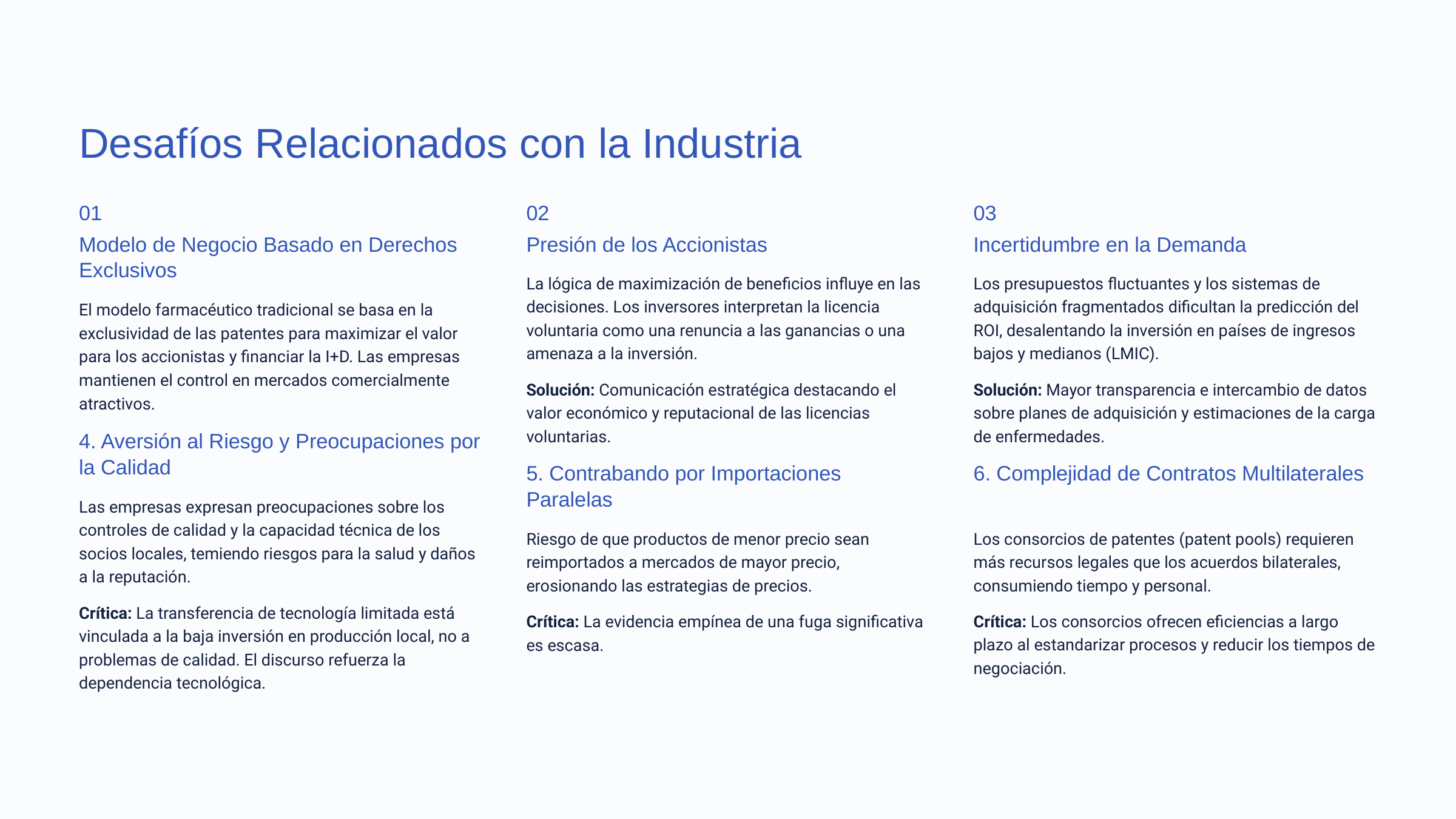

Desafíos Relacionados con la Industria
01
02
03
Modelo de Negocio Basado en Derechos Exclusivos
Presión de los Accionistas
Incertidumbre en la Demanda
La lógica de maximización de beneficios influye en las decisiones. Los inversores interpretan la licencia voluntaria como una renuncia a las ganancias o una amenaza a la inversión.
Los presupuestos fluctuantes y los sistemas de adquisición fragmentados dificultan la predicción del ROI, desalentando la inversión en países de ingresos bajos y medianos (LMIC).
El modelo farmacéutico tradicional se basa en la exclusividad de las patentes para maximizar el valor para los accionistas y financiar la I+D. Las empresas mantienen el control en mercados comercialmente atractivos.
Solución: Comunicación estratégica destacando el valor económico y reputacional de las licencias voluntarias.
Solución: Mayor transparencia e intercambio de datos sobre planes de adquisición y estimaciones de la carga de enfermedades.
4. Aversión al Riesgo y Preocupaciones por la Calidad
5. Contrabando por Importaciones Paralelas
6. Complejidad de Contratos Multilaterales
Las empresas expresan preocupaciones sobre los controles de calidad y la capacidad técnica de los socios locales, temiendo riesgos para la salud y daños a la reputación.
Riesgo de que productos de menor precio sean reimportados a mercados de mayor precio, erosionando las estrategias de precios.
Los consorcios de patentes (patent pools) requieren más recursos legales que los acuerdos bilaterales, consumiendo tiempo y personal.
Crítica: La transferencia de tecnología limitada está vinculada a la baja inversión en producción local, no a problemas de calidad. El discurso refuerza la dependencia tecnológica.
Crítica: La evidencia empínea de una fuga significativa es escasa.
Crítica: Los consorcios ofrecen eficiencias a largo plazo al estandarizar procesos y reducir los tiempos de negociación.